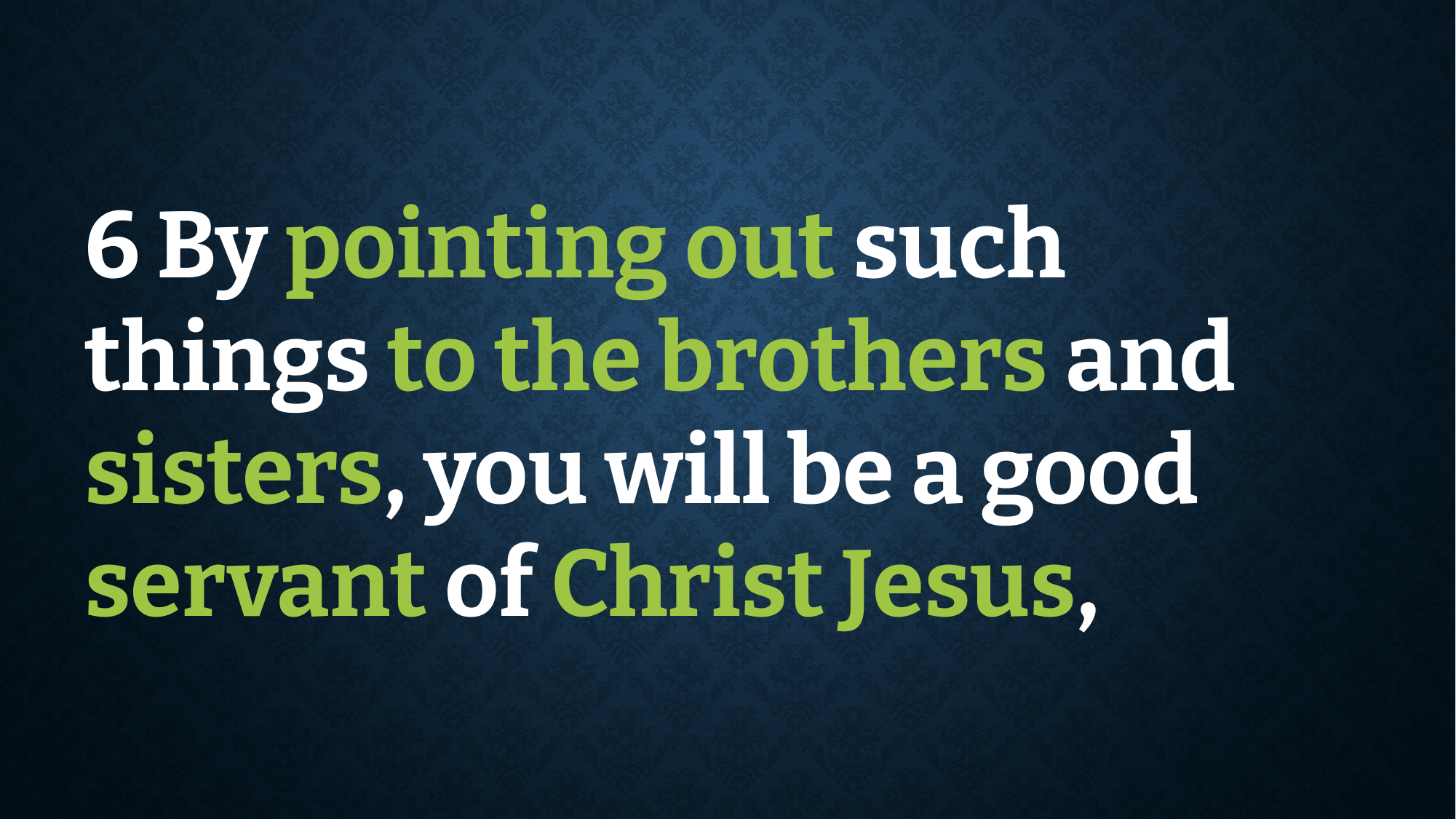

6 By pointing out such things to the brothers and sisters, you will be a good servant of Christ Jesus,